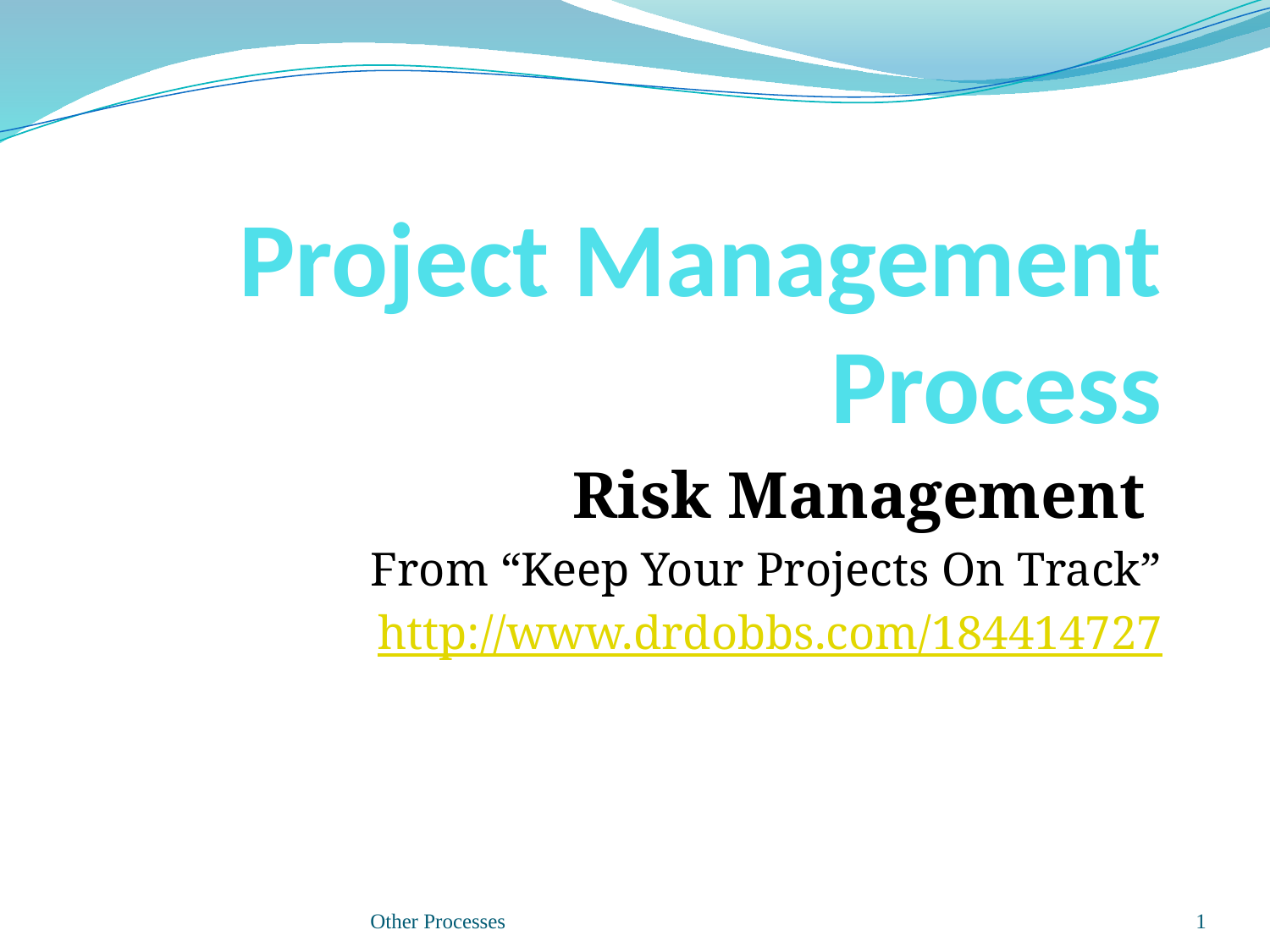

# Project Management Process
Risk Management
From “Keep Your Projects On Track”
http://www.drdobbs.com/184414727
Other Processes
1